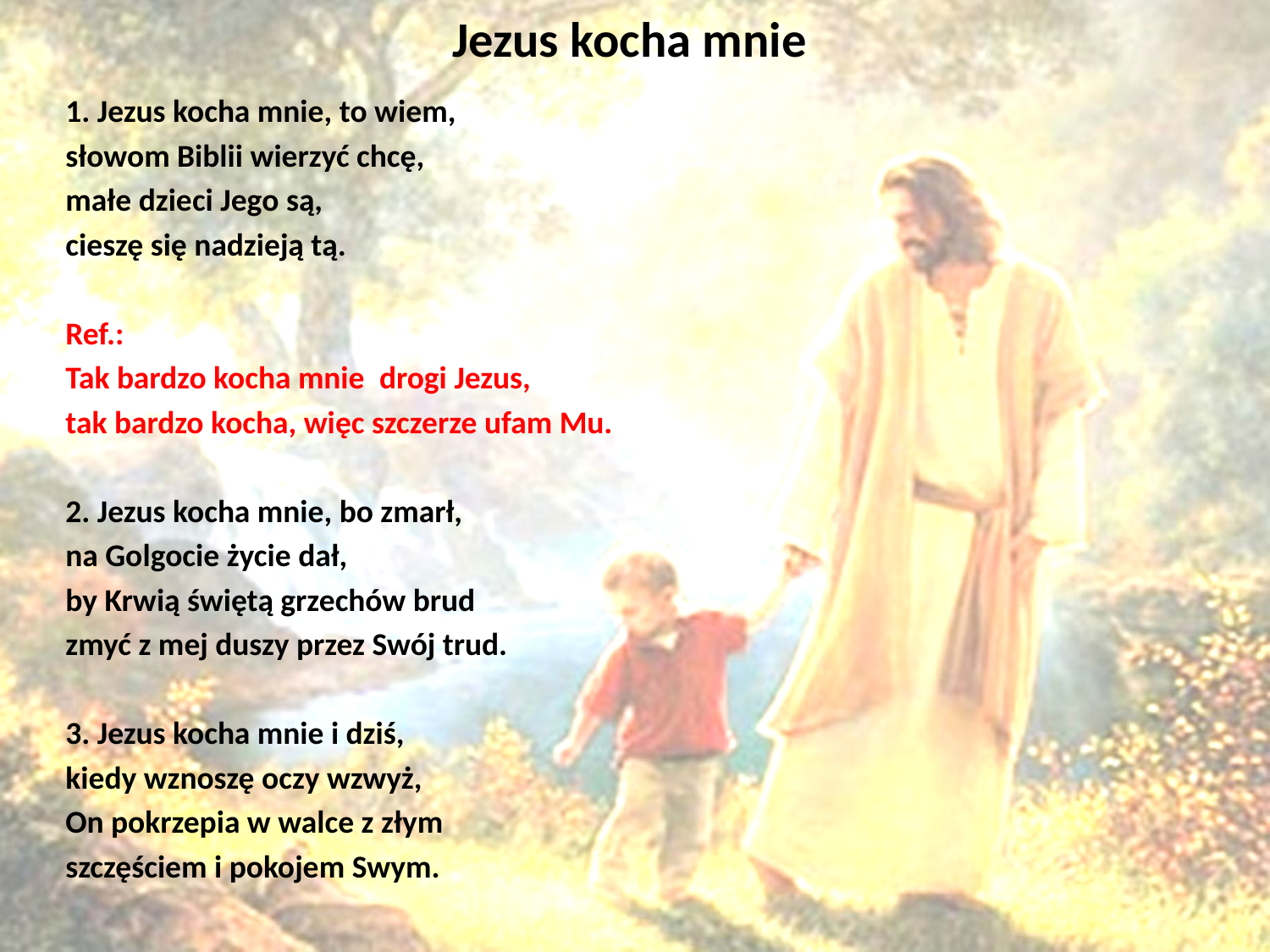

# Jezus kocha mnie
1. Jezus kocha mnie, to wiem,
słowom Biblii wierzyć chcę,
małe dzieci Jego są,
cieszę się nadzieją tą.

Ref.:
Tak bardzo kocha mnie  drogi Jezus,
tak bardzo kocha, więc szczerze ufam Mu.

2. Jezus kocha mnie, bo zmarł,
na Golgocie życie dał,
by Krwią świętą grzechów brud
zmyć z mej duszy przez Swój trud.

3. Jezus kocha mnie i dziś,
kiedy wznoszę oczy wzwyż,
On pokrzepia w walce z złym
szczęściem i pokojem Swym.